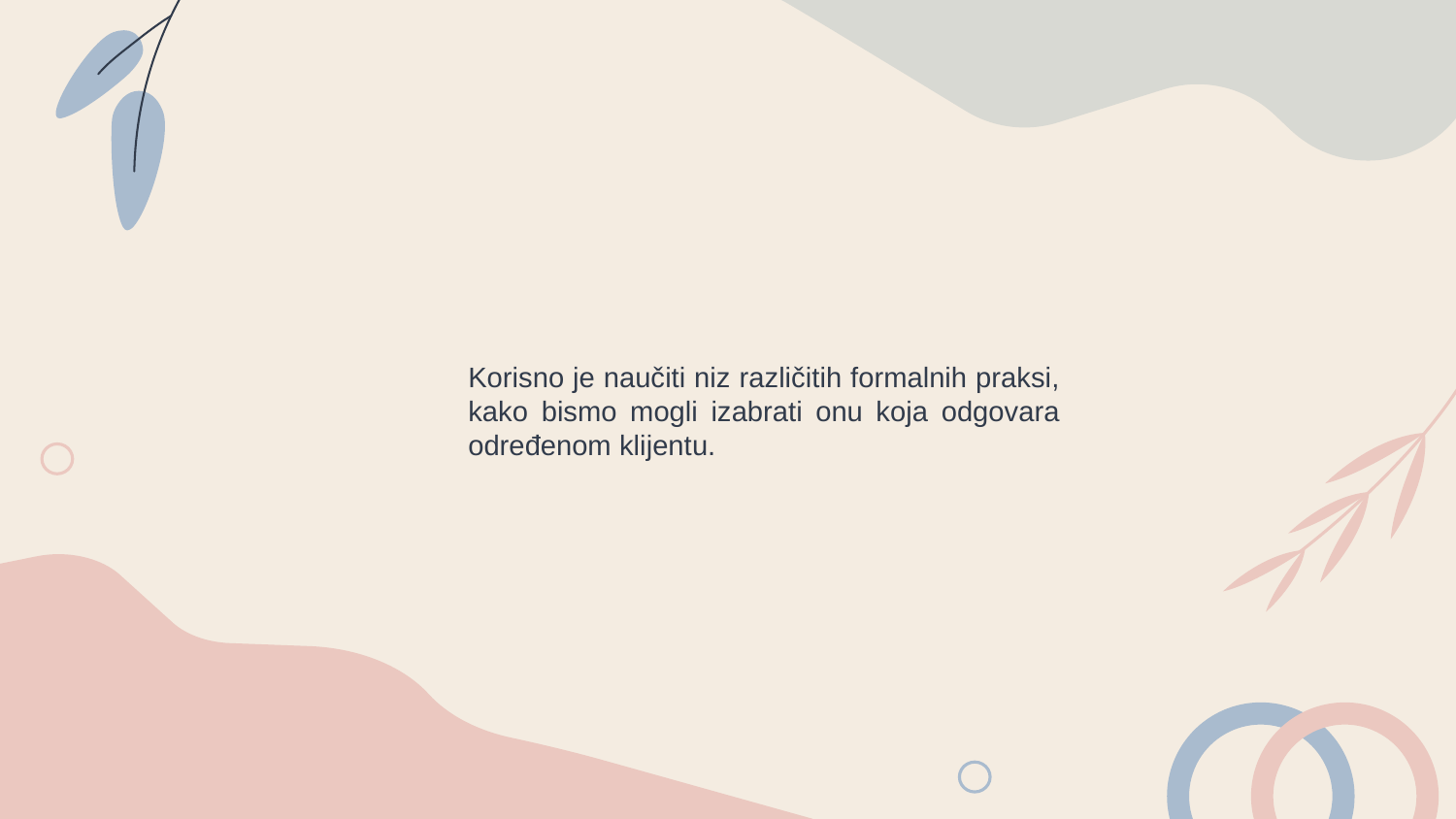

Korisno je naučiti niz različitih formalnih praksi, kako bismo mogli izabrati onu koja odgovara određenom klijentu.